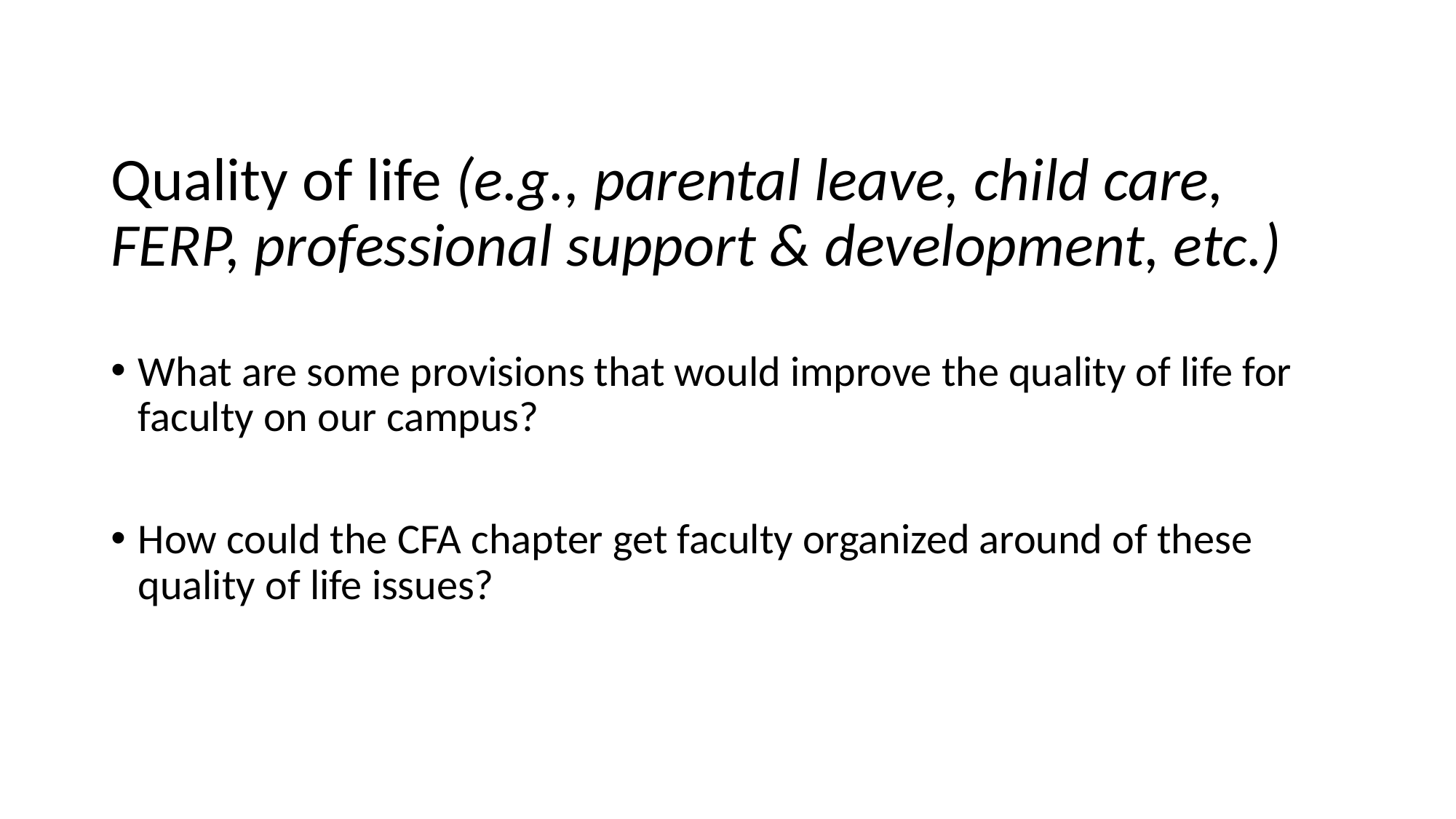

# Quality of life (e.g., parental leave, child care, FERP, professional support & development, etc.)
What are some provisions that would improve the quality of life for faculty on our campus?

How could the CFA chapter get faculty organized around of these quality of life issues?